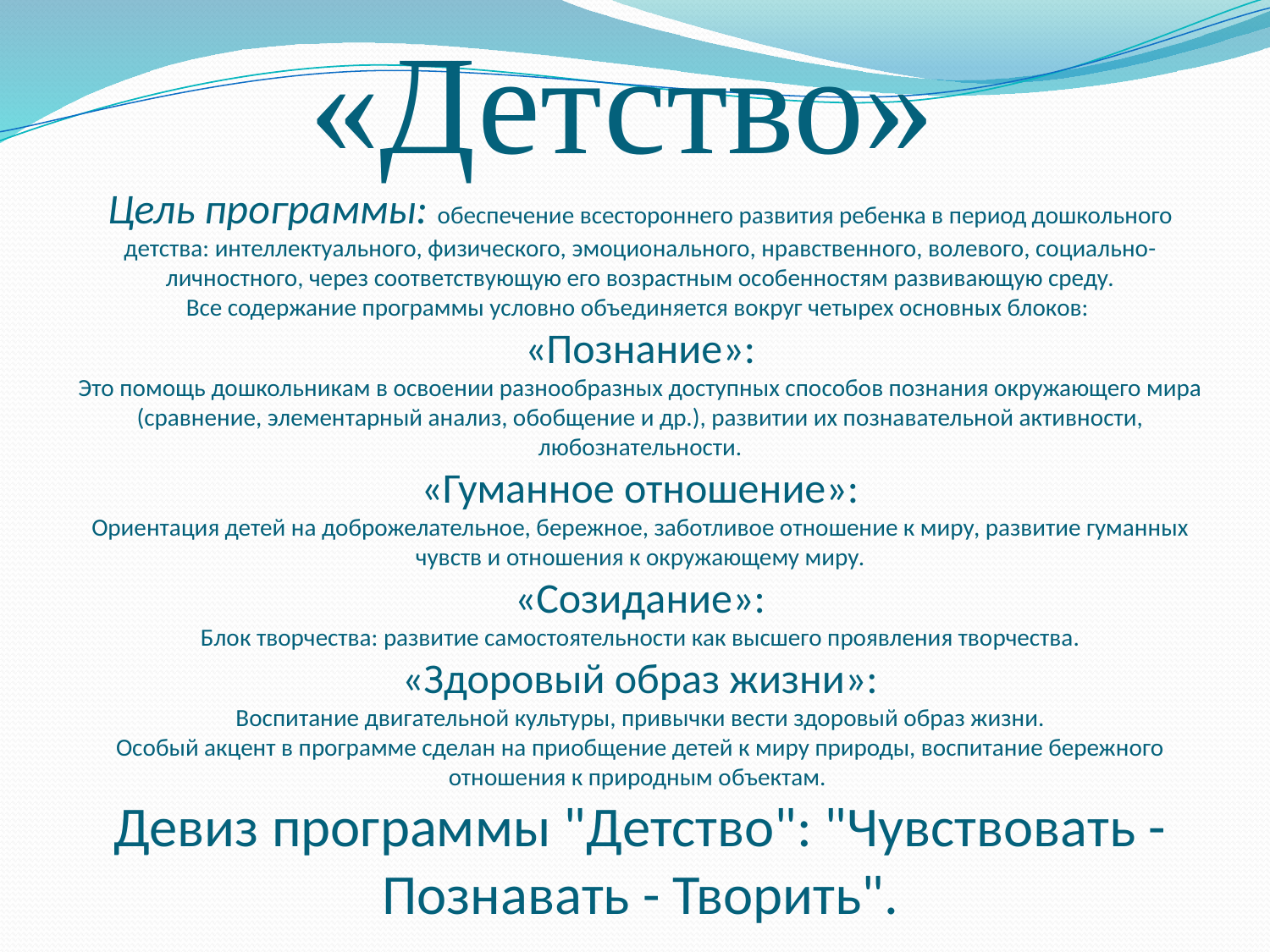

# «Детство» Цель программы: обеспечение всестороннего развития ребенка в период дошкольного детства: интеллектуального, физического, эмоционального, нравственного, волевого, социально-личностного, через соответствующую его возрастным особенностям развивающую среду. Все содержание программы условно объединяется вокруг четырех основных блоков: «Познание»: Это помощь дошкольникам в освоении разнообразных доступных способов познания окружающего мира (сравнение, элементарный анализ, обобщение и др.), развитии их познавательной активности, любознательности. «Гуманное отношение»: Ориентация детей на доброжелательное, бережное, заботливое отношение к миру, развитие гуманных чувств и отношения к окружающему миру. «Созидание»: Блок творчества: развитие самостоятельности как высшего проявления творчества. «Здоровый образ жизни»: Воспитание двигательной культуры, привычки вести здоровый образ жизни. Особый акцент в программе сделан на приобщение детей к миру природы, воспитание бережного отношения к природным объектам. Девиз программы "Детство": "Чувствовать - Познавать - Творить".